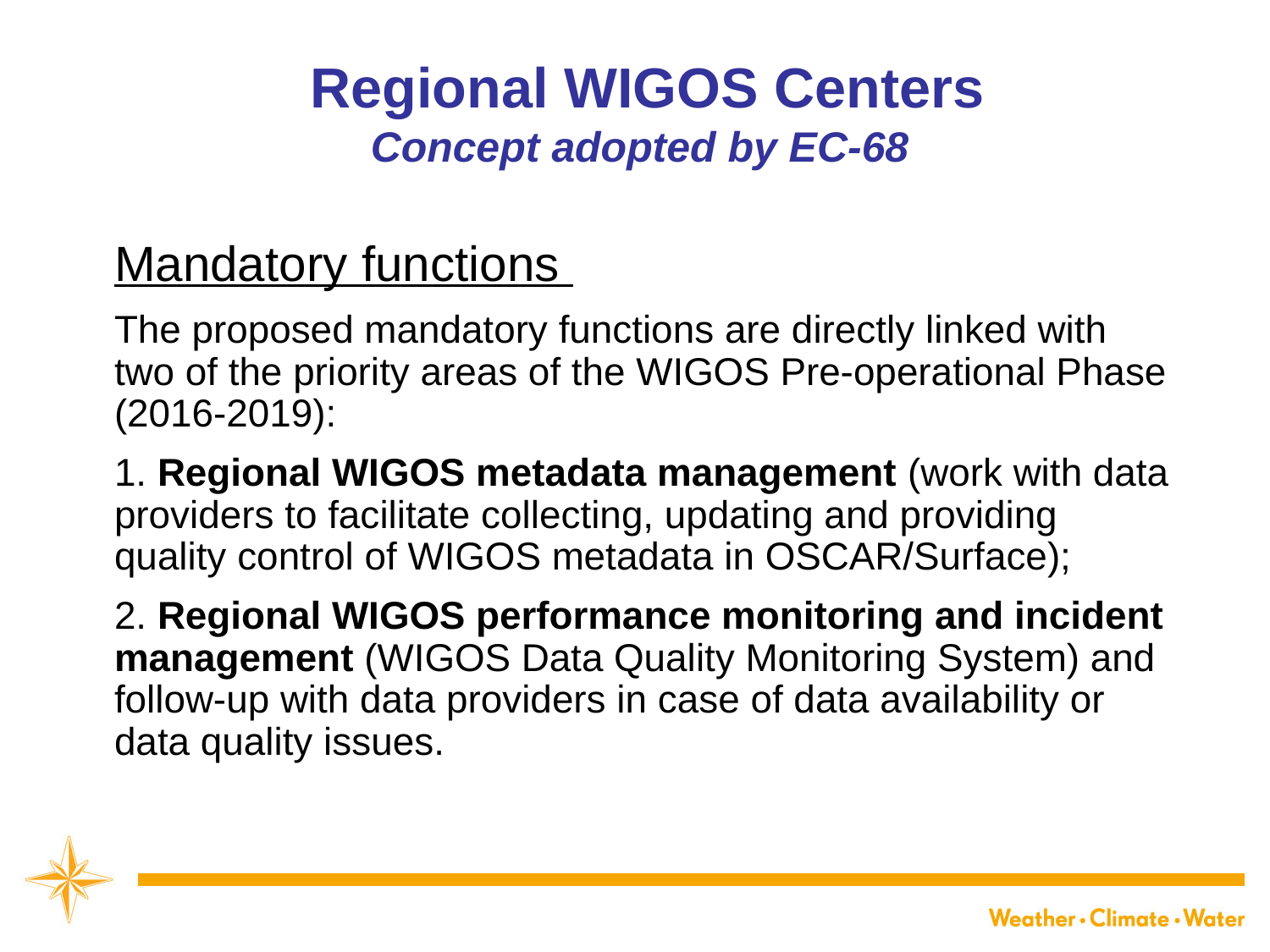

# Regional WIGOS Centers
Concept adopted by EC-68
Mandatory functions
The proposed mandatory functions are directly linked with two of the priority areas of the WIGOS Pre-operational Phase (2016-2019):
1. Regional WIGOS metadata management (work with data providers to facilitate collecting, updating and providing quality control of WIGOS metadata in OSCAR/Surface);
2. Regional WIGOS performance monitoring and incident management (WIGOS Data Quality Monitoring System) and follow-up with data providers in case of data availability or data quality issues.